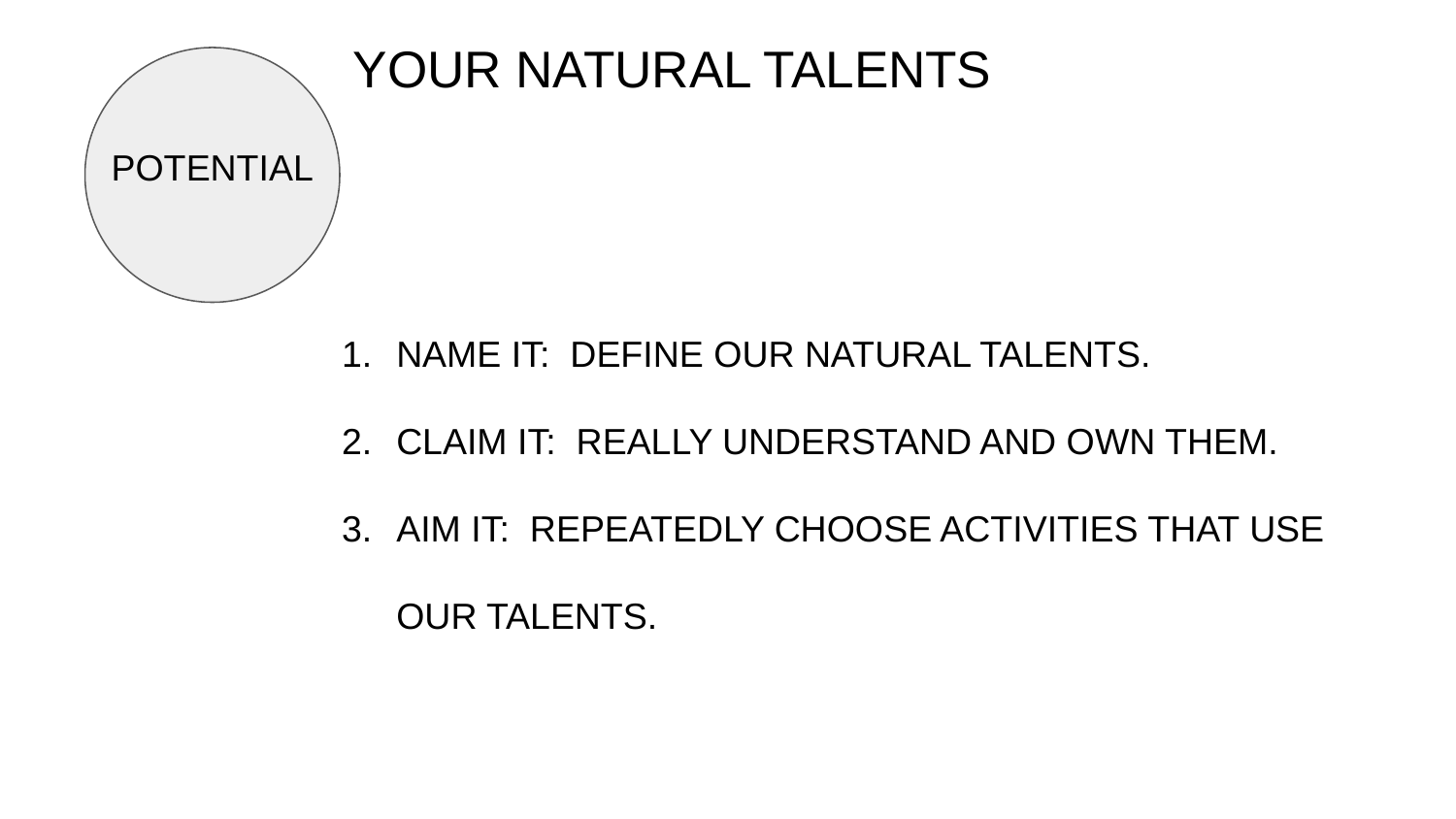

YOUR NATURAL TALENTS

#
POTENTIAL
NAME IT:  DEFINE OUR NATURAL TALENTS.
CLAIM IT:  REALLY UNDERSTAND AND OWN THEM.
AIM IT:  REPEATEDLY CHOOSE ACTIVITIES THAT USE OUR TALENTS.